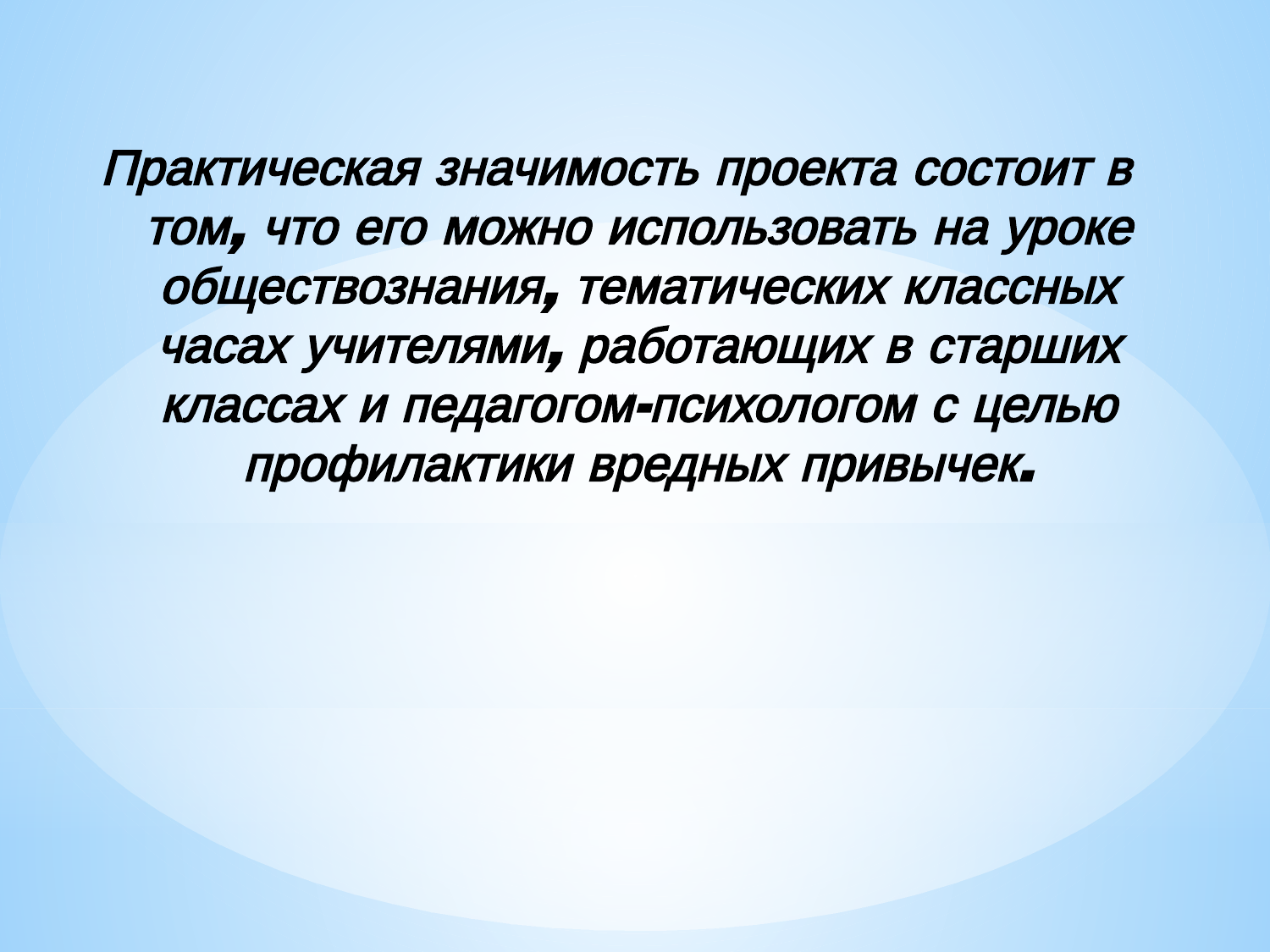

# Практическая значимость проекта состоит в том, что его можно использовать на уроке обществознания, тематических классных часах учителями, работающих в старших классах и педагогом-психологом с целью профилактики вредных привычек.